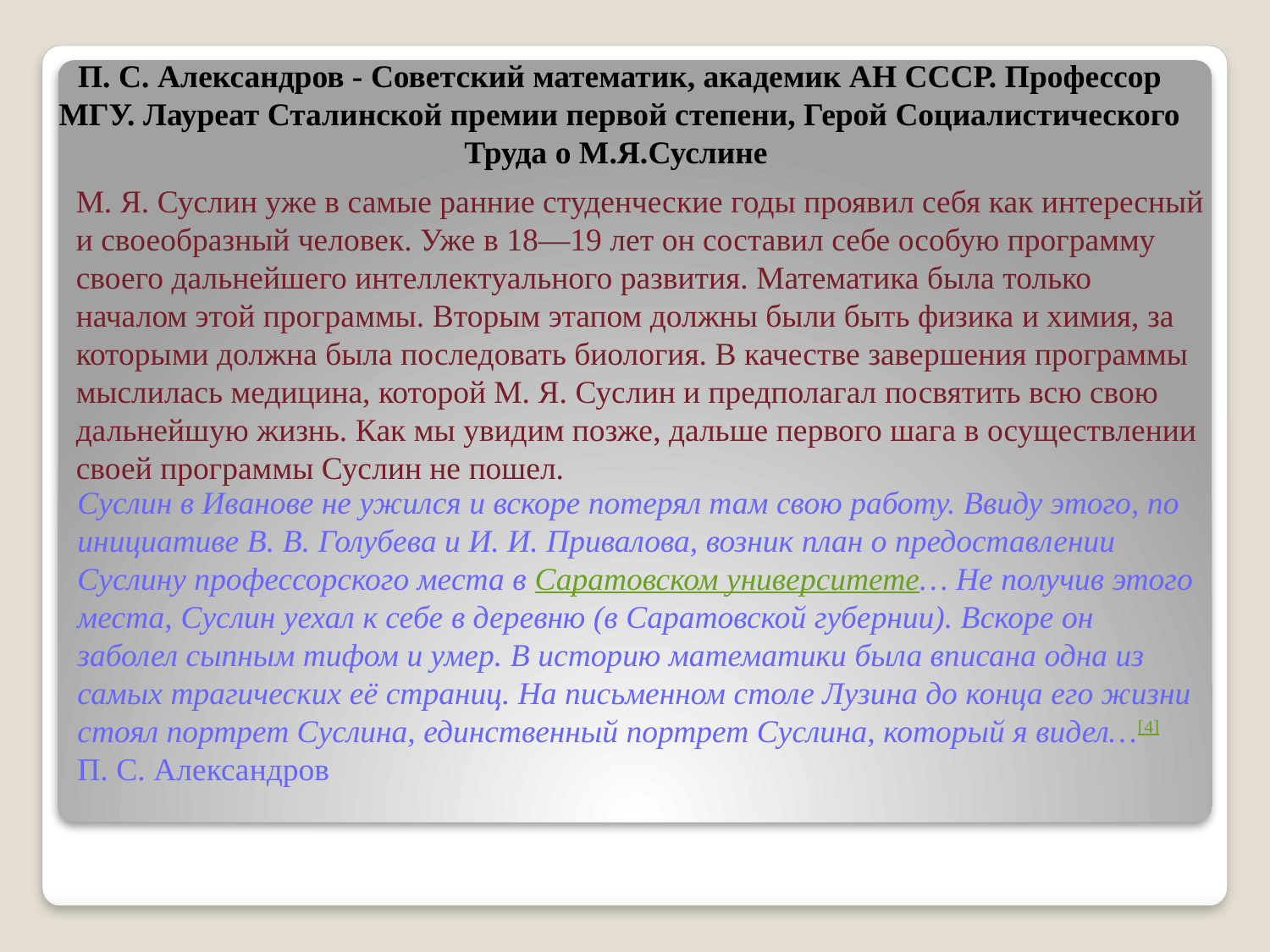

# П. С. Александров - Советский математик, академик АН СССР. Профессор МГУ. Лауреат Сталинской премии первой степени, Герой Социалистического Труда о М.Я.Суслине
М. Я. Суслин уже в самые ранние студенческие годы проявил себя как интересный и своеобразный человек. Уже в 18—19 лет он составил себе особую программу своего дальнейшего интеллектуального развития. Математика была только началом этой программы. Вторым этапом должны были быть физика и химия, за которыми должна была последовать биология. В качестве завершения программы мыслилась медицина, которой М. Я. Суслин и предполагал посвятить всю свою дальнейшую жизнь. Как мы увидим позже, дальше первого шага в осуществлении своей программы Суслин не пошел.
Суслин в Иванове не ужился и вскоре потерял там свою работу. Ввиду этого, по инициативе В. В. Голубева и И. И. Привалова, возник план о предоставлении Суслину профессорского места в Саратовском университете… Не получив этого места, Суслин уехал к себе в деревню (в Саратовской губернии). Вскоре он заболел сыпным тифом и умер. В историю математики была вписана одна из самых трагических её страниц. На письменном столе Лузина до конца его жизни стоял портрет Суслина, единственный портрет Суслина, который я видел…[4]
П. С. Александров